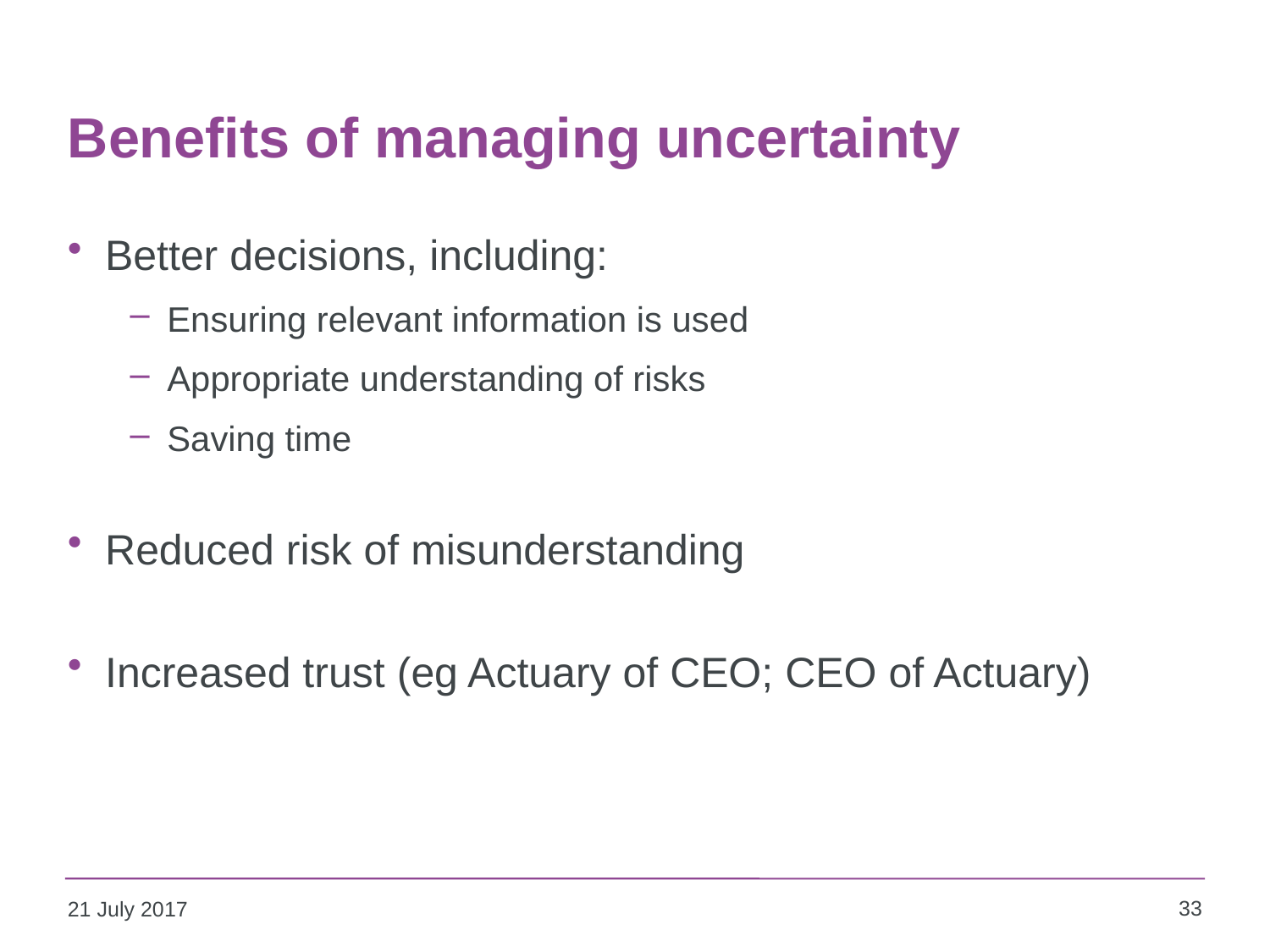

# Benefits of managing uncertainty
Better decisions, including:
Ensuring relevant information is used
Appropriate understanding of risks
Saving time
Reduced risk of misunderstanding
Increased trust (eg Actuary of CEO; CEO of Actuary)

33
21 July 2017